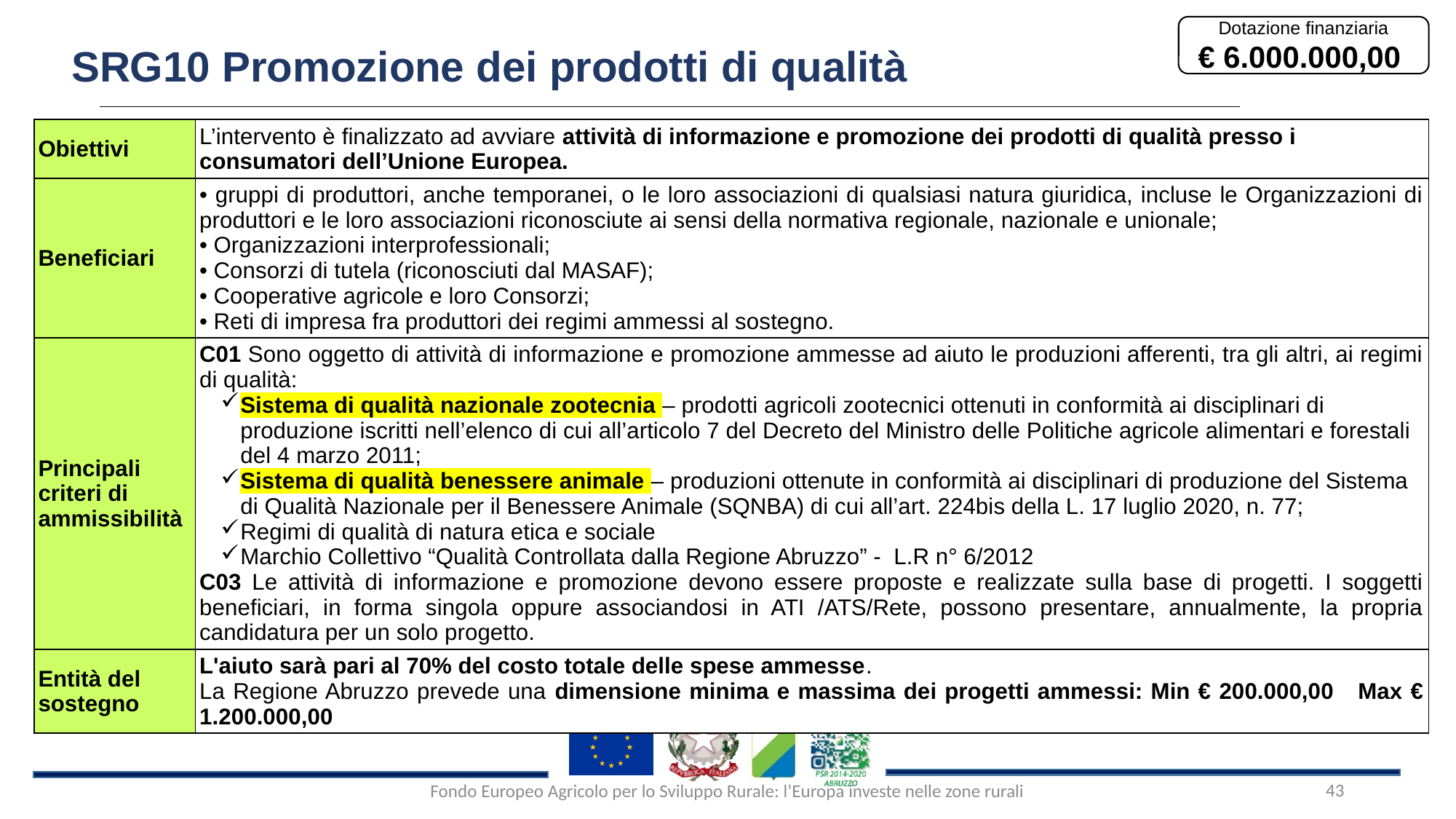

Dotazione finanziaria
€ 6.000.000,00
SRG10 Promozione dei prodotti di qualità
| Obiettivi | L’intervento è finalizzato ad avviare attività di informazione e promozione dei prodotti di qualità presso i consumatori dell’Unione Europea. |
| --- | --- |
| Beneficiari | • gruppi di produttori, anche temporanei, o le loro associazioni di qualsiasi natura giuridica, incluse le Organizzazioni di produttori e le loro associazioni riconosciute ai sensi della normativa regionale, nazionale e unionale; • Organizzazioni interprofessionali; • Consorzi di tutela (riconosciuti dal MASAF); • Cooperative agricole e loro Consorzi; • Reti di impresa fra produttori dei regimi ammessi al sostegno. |
| Principali criteri di ammissibilità | C01 Sono oggetto di attività di informazione e promozione ammesse ad aiuto le produzioni afferenti, tra gli altri, ai regimi di qualità: Sistema di qualità nazionale zootecnia – prodotti agricoli zootecnici ottenuti in conformità ai disciplinari di produzione iscritti nell’elenco di cui all’articolo 7 del Decreto del Ministro delle Politiche agricole alimentari e forestali del 4 marzo 2011; Sistema di qualità benessere animale – produzioni ottenute in conformità ai disciplinari di produzione del Sistema di Qualità Nazionale per il Benessere Animale (SQNBA) di cui all’art. 224bis della L. 17 luglio 2020, n. 77; Regimi di qualità di natura etica e sociale Marchio Collettivo “Qualità Controllata dalla Regione Abruzzo” - L.R n° 6/2012 C03 Le attività di informazione e promozione devono essere proposte e realizzate sulla base di progetti. I soggetti beneficiari, in forma singola oppure associandosi in ATI /ATS/Rete, possono presentare, annualmente, la propria candidatura per un solo progetto. |
| Entità del sostegno | L'aiuto sarà pari al 70% del costo totale delle spese ammesse. La Regione Abruzzo prevede una dimensione minima e massima dei progetti ammessi: Min € 200.000,00 Max € 1.200.000,00 |